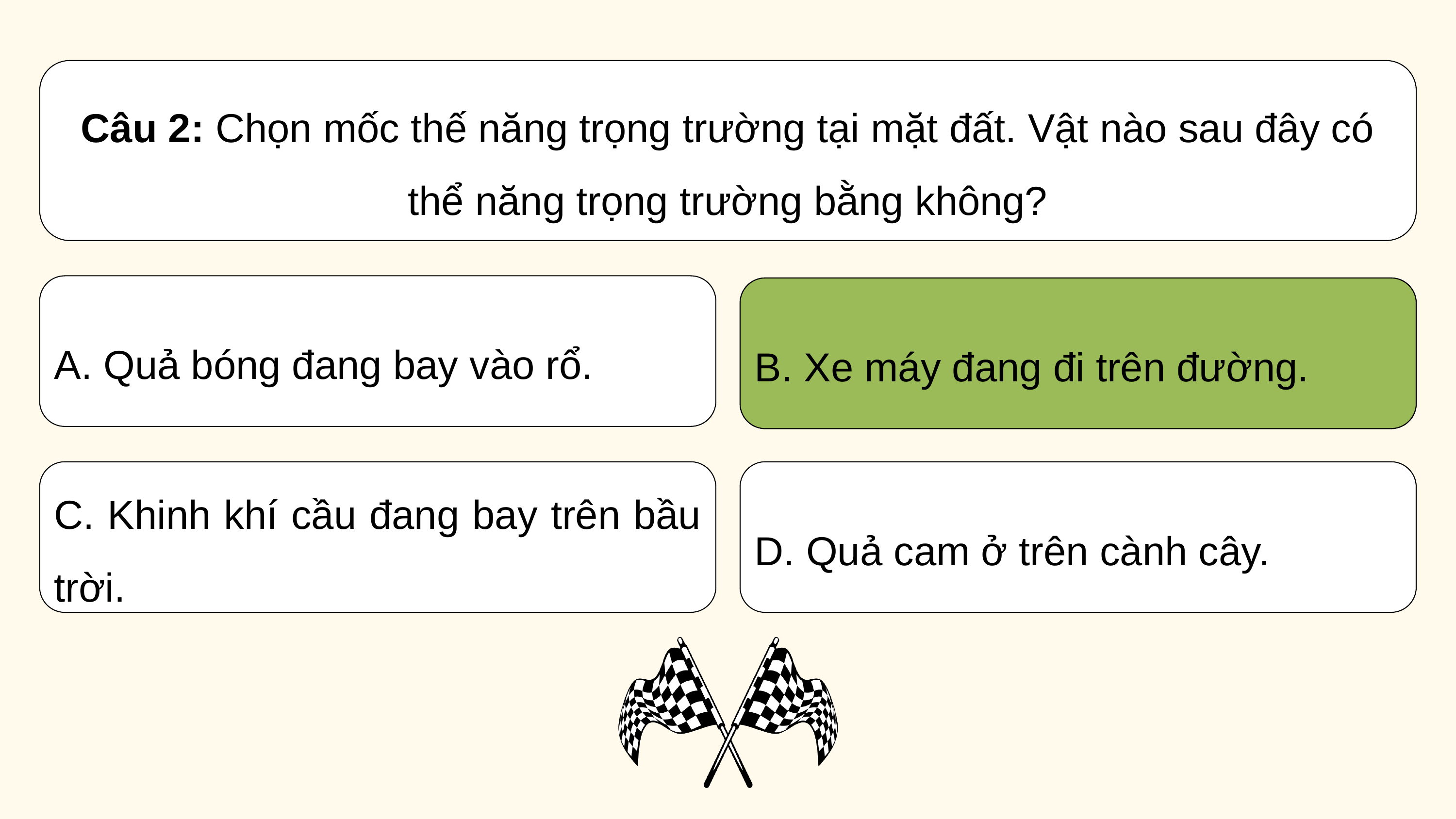

Câu 2: Chọn mốc thế năng trọng trường tại mặt đất. Vật nào sau đây có thể năng trọng trường bằng không?
A. Quả bóng đang bay vào rổ.
B. Xe máy đang đi trên đường.
B. Xe máy đang đi trên đường.
C. Khinh khí cầu đang bay trên bầu trời.
D. Quả cam ở trên cành cây.